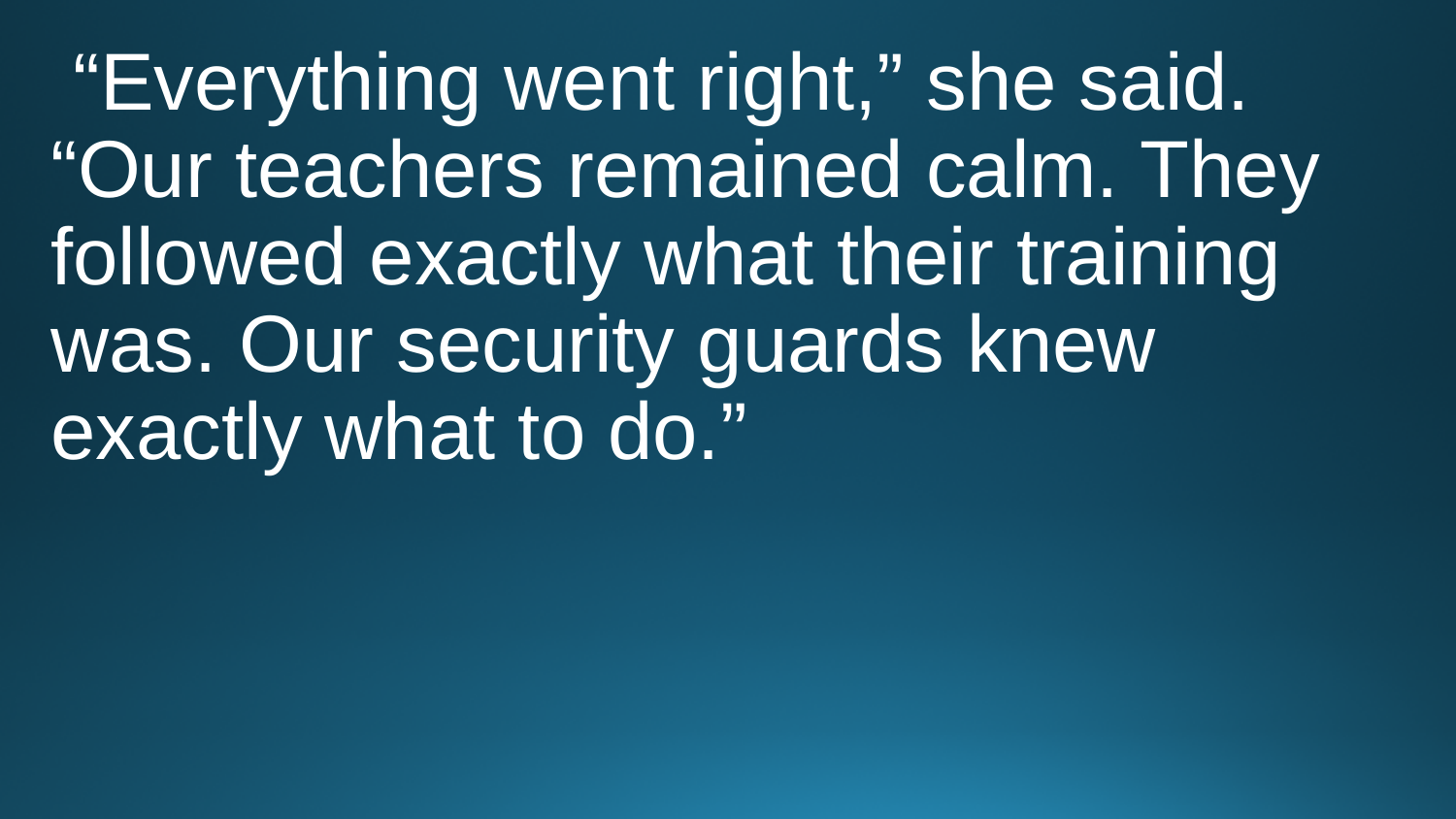

“Everything went right,” she said. “Our teachers remained calm. They followed exactly what their training was. Our security guards knew exactly what to do.”